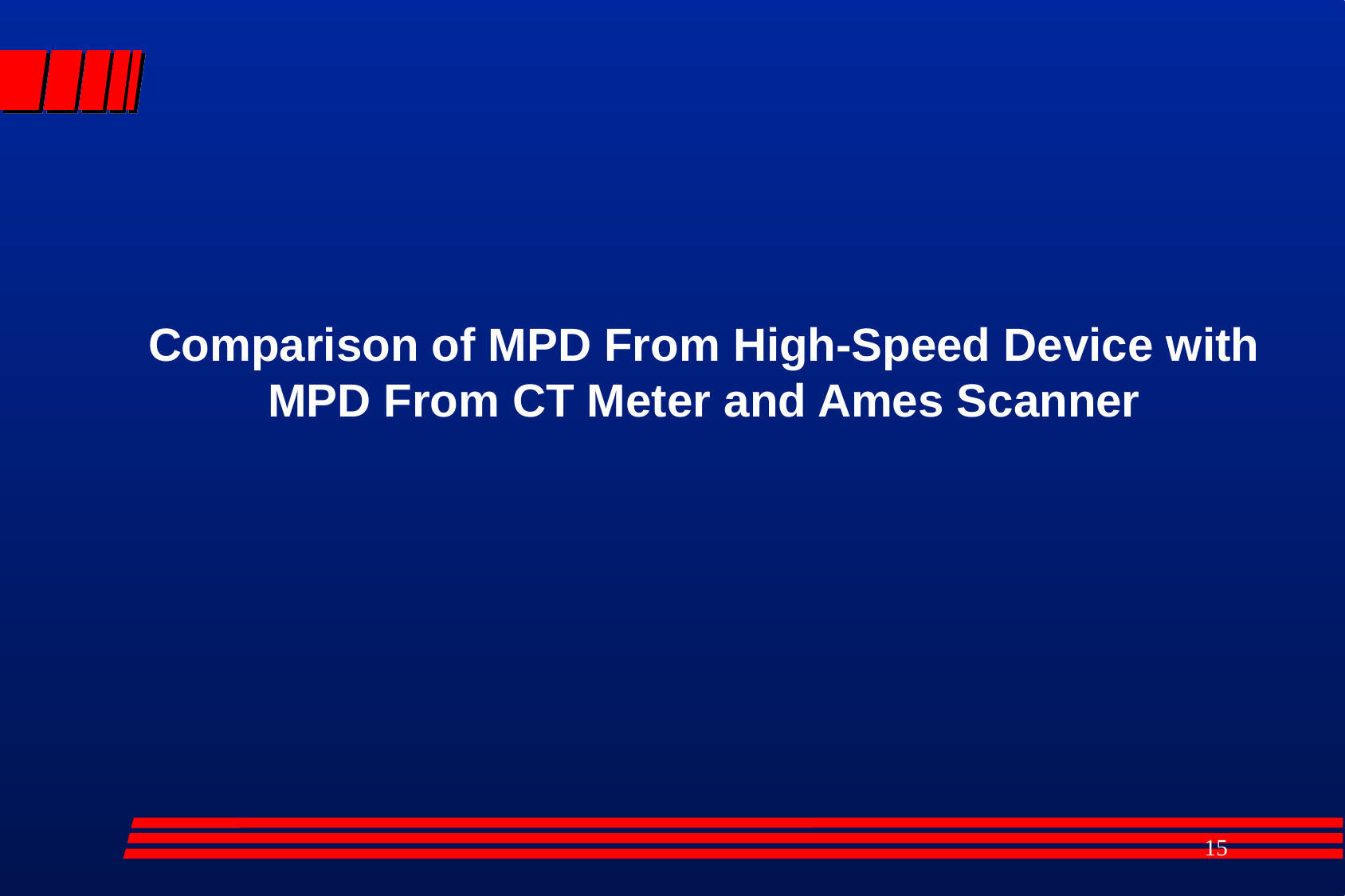

Comparison of MPD From High-Speed Device with MPD From CT Meter and Ames Scanner
15